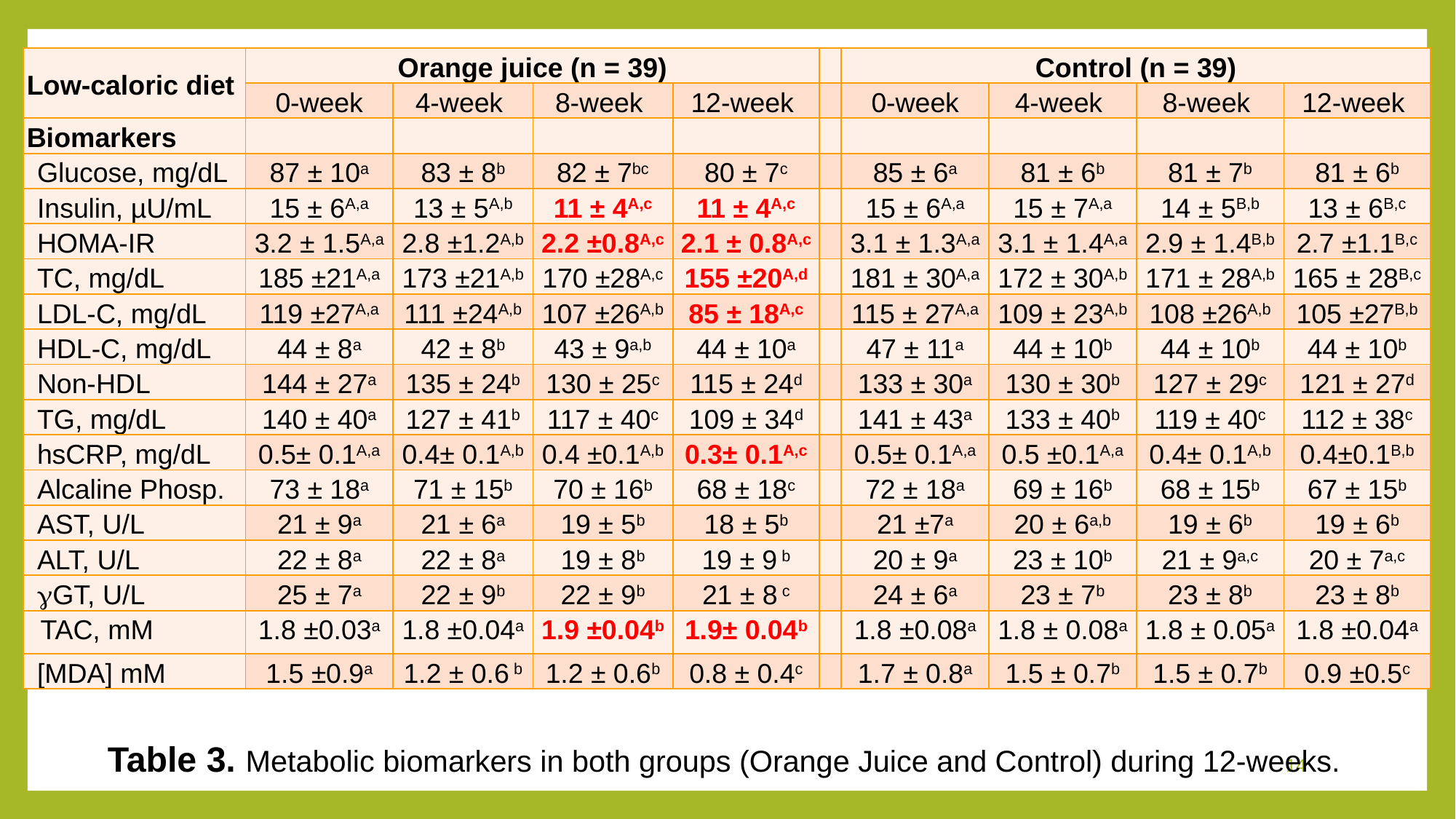

| Low-caloric diet | Orange juice (n = 39) |  |  |  |  | Control (n = 39) |  |  |  |
| --- | --- | --- | --- | --- | --- | --- | --- | --- | --- |
|  | 0-week | 4-week | 8-week | 12-week |  | 0-week | 4-week | 8-week | 12-week |
| Biomarkers |  |  |  |  |  |  |  |  |  |
| Glucose, mg/dL | 87 ± 10a | 83 ± 8b | 82 ± 7bc | 80 ± 7c |  | 85 ± 6a | 81 ± 6b | 81 ± 7b | 81 ± 6b |
| Insulin, µU/mL | 15 ± 6A,a | 13 ± 5A,b | 11 ± 4A,c | 11 ± 4A,c |  | 15 ± 6A,a | 15 ± 7A,a | 14 ± 5B,b | 13 ± 6B,c |
| HOMA-IR | 3.2 ± 1.5A,a | 2.8 ±1.2A,b | 2.2 ±0.8A,c | 2.1 ± 0.8A,c |  | 3.1 ± 1.3A,a | 3.1 ± 1.4A,a | 2.9 ± 1.4B,b | 2.7 ±1.1B,c |
| TC, mg/dL | 185 ±21A,a | 173 ±21A,b | 170 ±28A,c | 155 ±20A,d |  | 181 ± 30A,a | 172 ± 30A,b | 171 ± 28A,b | 165 ± 28B,c |
| LDL-C, mg/dL | 119 ±27A,a | 111 ±24A,b | 107 ±26A,b | 85 ± 18A,c |  | 115 ± 27A,a | 109 ± 23A,b | 108 ±26A,b | 105 ±27B,b |
| HDL-C, mg/dL | 44 ± 8a | 42 ± 8b | 43 ± 9a,b | 44 ± 10a |  | 47 ± 11a | 44 ± 10b | 44 ± 10b | 44 ± 10b |
| Non-HDL | 144 ± 27a | 135 ± 24b | 130 ± 25c | 115 ± 24d |  | 133 ± 30a | 130 ± 30b | 127 ± 29c | 121 ± 27d |
| TG, mg/dL | 140 ± 40a | 127 ± 41b | 117 ± 40c | 109 ± 34d |  | 141 ± 43a | 133 ± 40b | 119 ± 40c | 112 ± 38c |
| hsCRP, mg/dL | 0.5± 0.1A,a | 0.4± 0.1A,b | 0.4 ±0.1A,b | 0.3± 0.1A,c |  | 0.5± 0.1A,a | 0.5 ±0.1A,a | 0.4± 0.1A,b | 0.4±0.1B,b |
| Alcaline Phosp. | 73 ± 18a | 71 ± 15b | 70 ± 16b | 68 ± 18c |  | 72 ± 18a | 69 ± 16b | 68 ± 15b | 67 ± 15b |
| AST, U/L | 21 ± 9a | 21 ± 6a | 19 ± 5b | 18 ± 5b |  | 21 ±7a | 20 ± 6a,b | 19 ± 6b | 19 ± 6b |
| ALT, U/L | 22 ± 8a | 22 ± 8a | 19 ± 8b | 19 ± 9 b |  | 20 ± 9a | 23 ± 10b | 21 ± 9a,c | 20 ± 7a,c |
| γGT, U/L | 25 ± 7a | 22 ± 9b | 22 ± 9b | 21 ± 8 c |  | 24 ± 6a | 23 ± 7b | 23 ± 8b | 23 ± 8b |
| TAC, mM | 1.8 ±0.03a | 1.8 ±0.04a | 1.9 ±0.04b | 1.9 ± 0.04b |  | 1.8 ±0.08a | 1.8 ± 0.08a | 1.8 ± 0.05a | 1.8 ±0.04a |
| [MDA] mM | 1.5 ±0.9a | 1.2 ± 0.6 b | 1.2 ± 0.6b | 0.8 ± 0.4c |  | 1.7 ± 0.8a | 1.5 ± 0.7b | 1.5 ± 0.7b | 0.9 ±0.5c |
# Table 3. Metabolic biomarkers in both groups (Orange Juice and Control) during 12-weeks.
14